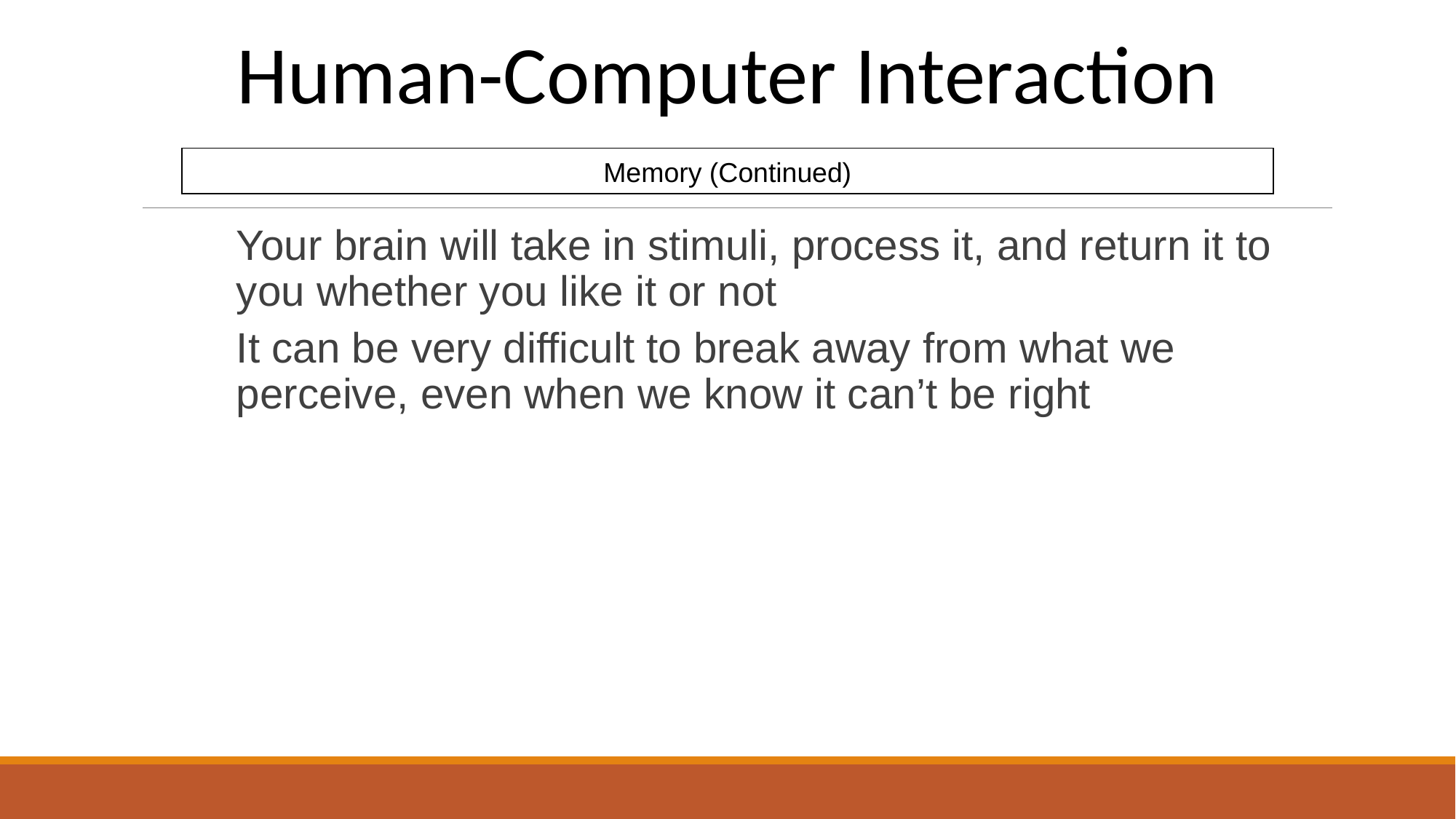

Human-Computer Interaction

Memory (Continued)
Your brain will take in stimuli, process it, and return it to you whether you like it or not
It can be very difficult to break away from what we perceive, even when we know it can’t be right